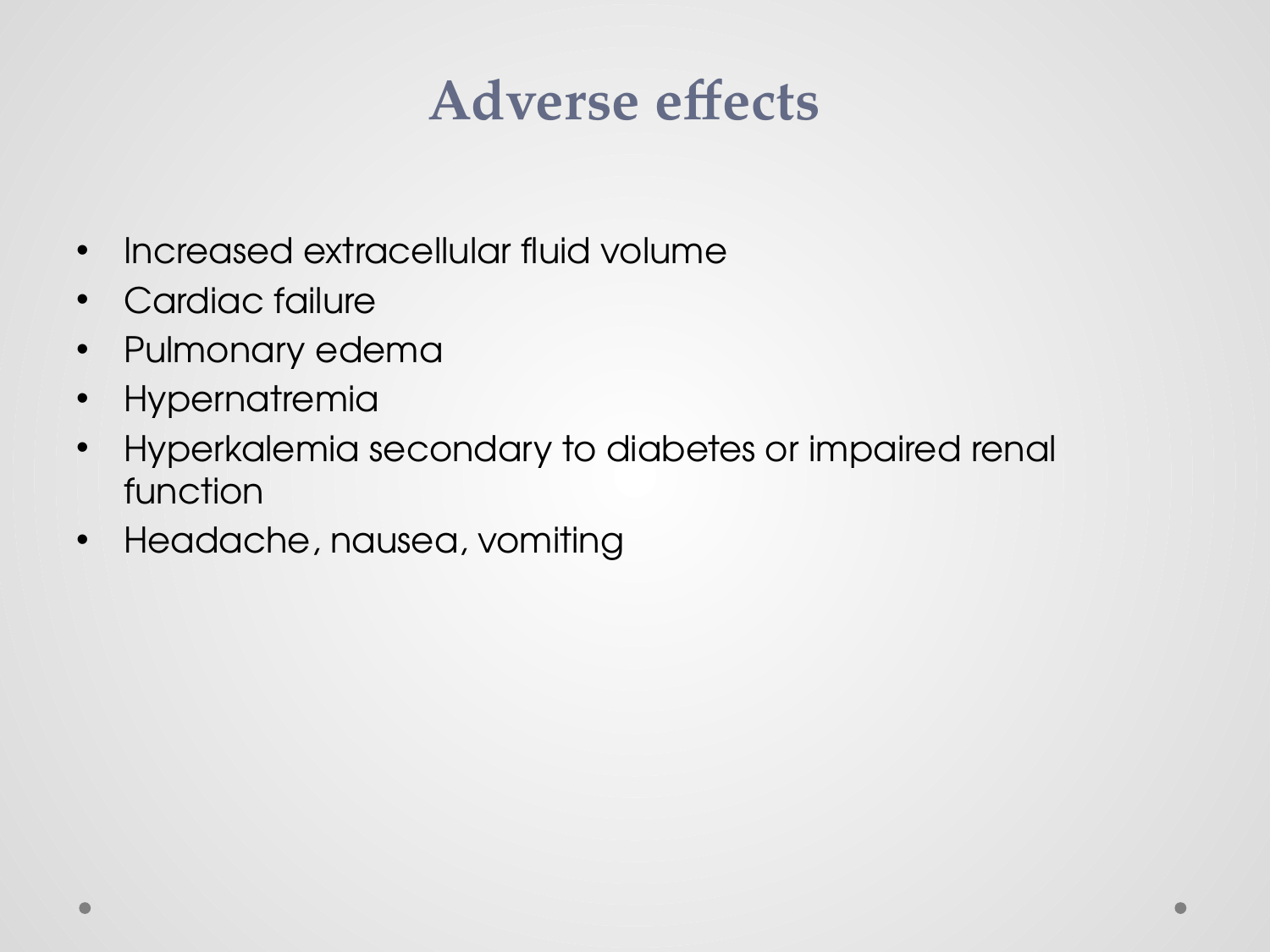

# Adverse effects
Increased extracellular fluid volume
Cardiac failure
Pulmonary edema
Hypernatremia
Hyperkalemia secondary to diabetes or impaired renal function
Headache, nausea, vomiting